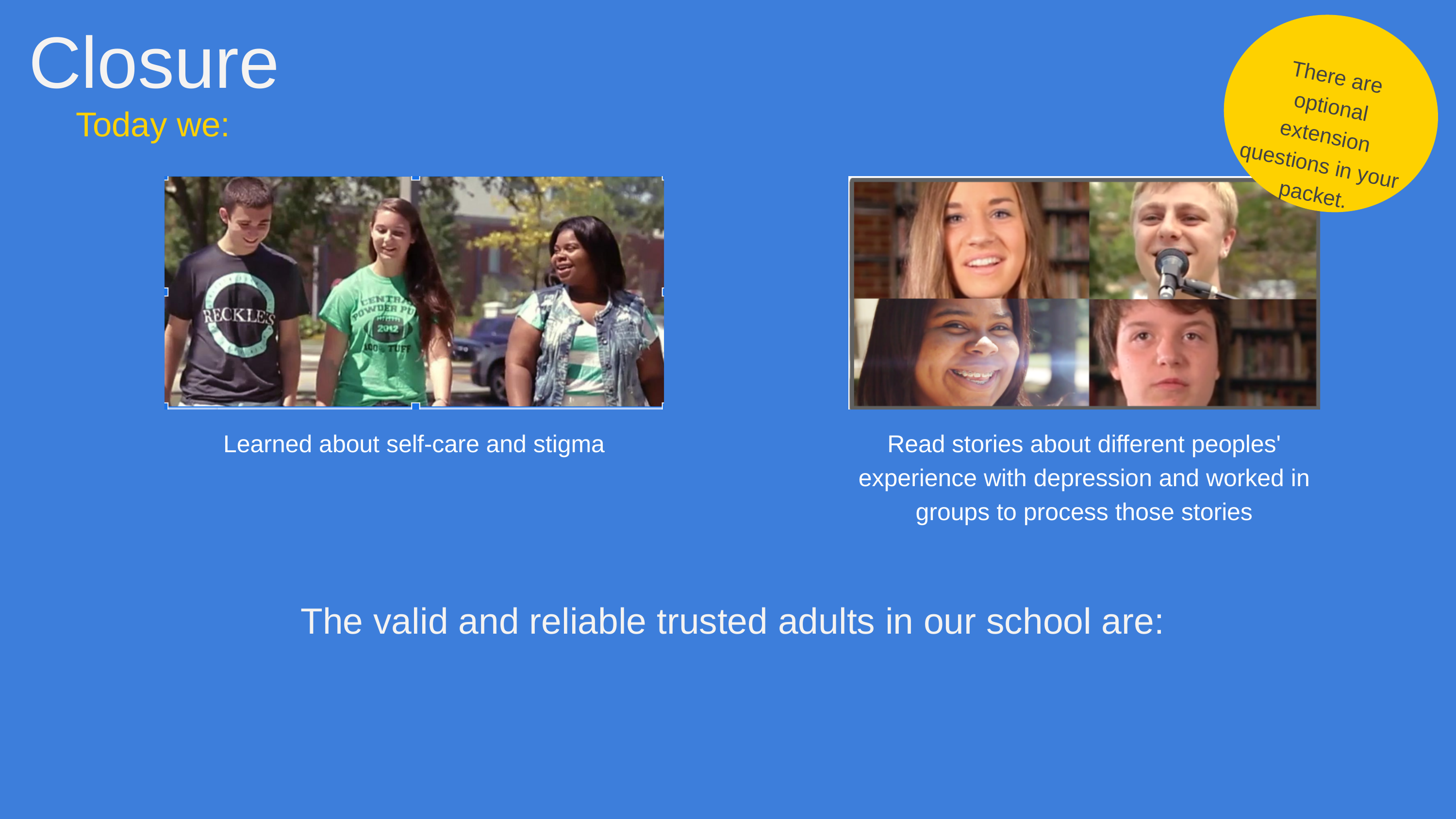

Closure

There are optional extension questions in your packet.
Today we:

Learned about self-care and stigma
Read stories about different peoples' experience with depression and worked in groups to process those stories
The valid and reliable trusted adults in our school are: